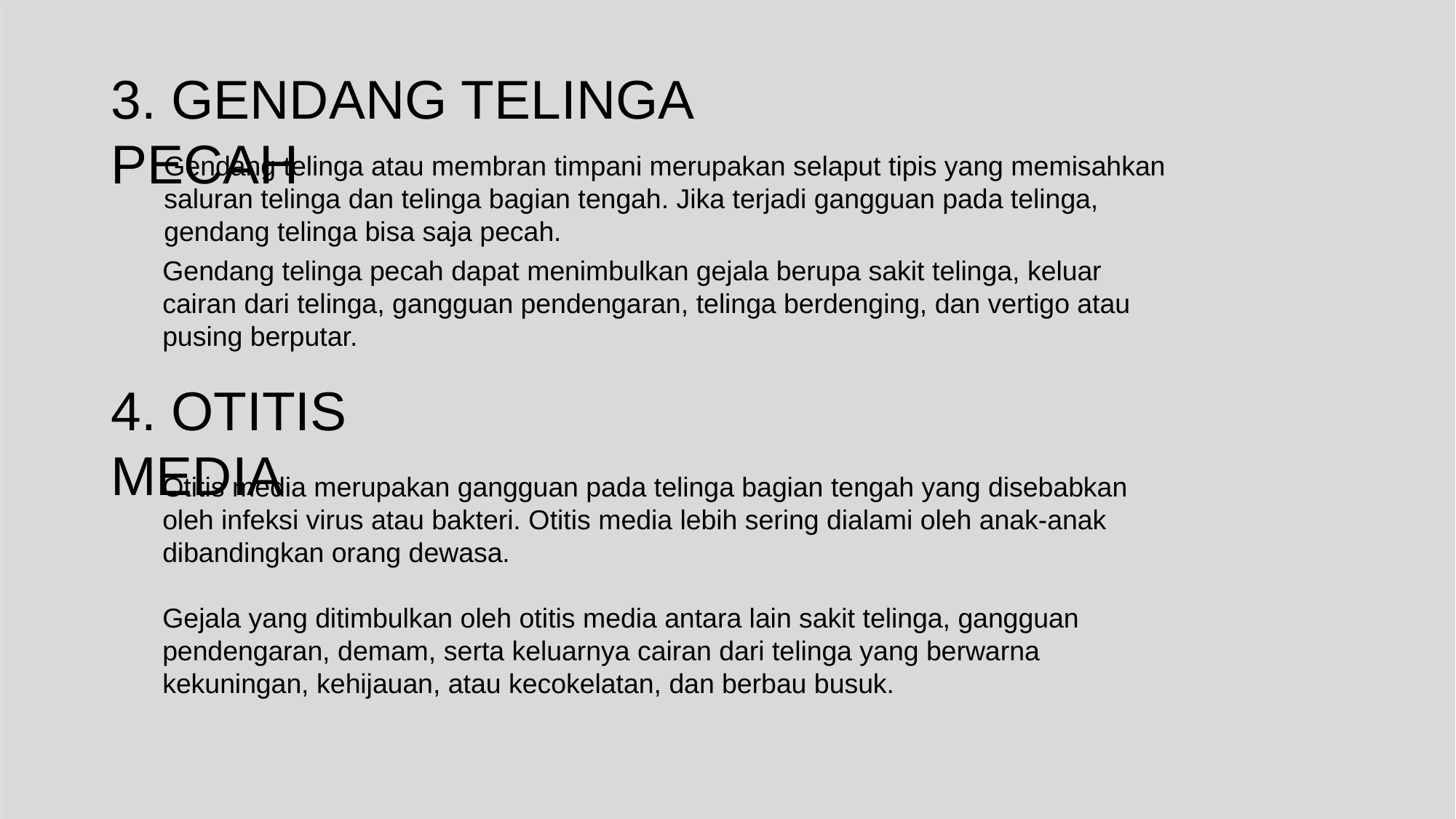

3. GENDANG TELINGA PECAH
Gendang telinga atau membran timpani merupakan selaput tipis yang memisahkan
saluran telinga dan telinga bagian tengah. Jika terjadi gangguan pada telinga,
gendang telinga bisa saja pecah.
Gendang telinga pecah dapat menimbulkan gejala berupa sakit telinga, keluar
cairan dari telinga, gangguan pendengaran, telinga berdenging, dan vertigo atau
pusing berputar.
4. OTITIS MEDIA
Otitis media merupakan gangguan pada telinga bagian tengah yang disebabkan
oleh infeksi virus atau bakteri. Otitis media lebih sering dialami oleh anak-anak
dibandingkan orang dewasa.
Gejala yang ditimbulkan oleh otitis media antara lain sakit telinga, gangguan
pendengaran, demam, serta keluarnya cairan dari telinga yang berwarna
kekuningan, kehijauan, atau kecokelatan, dan berbau busuk.